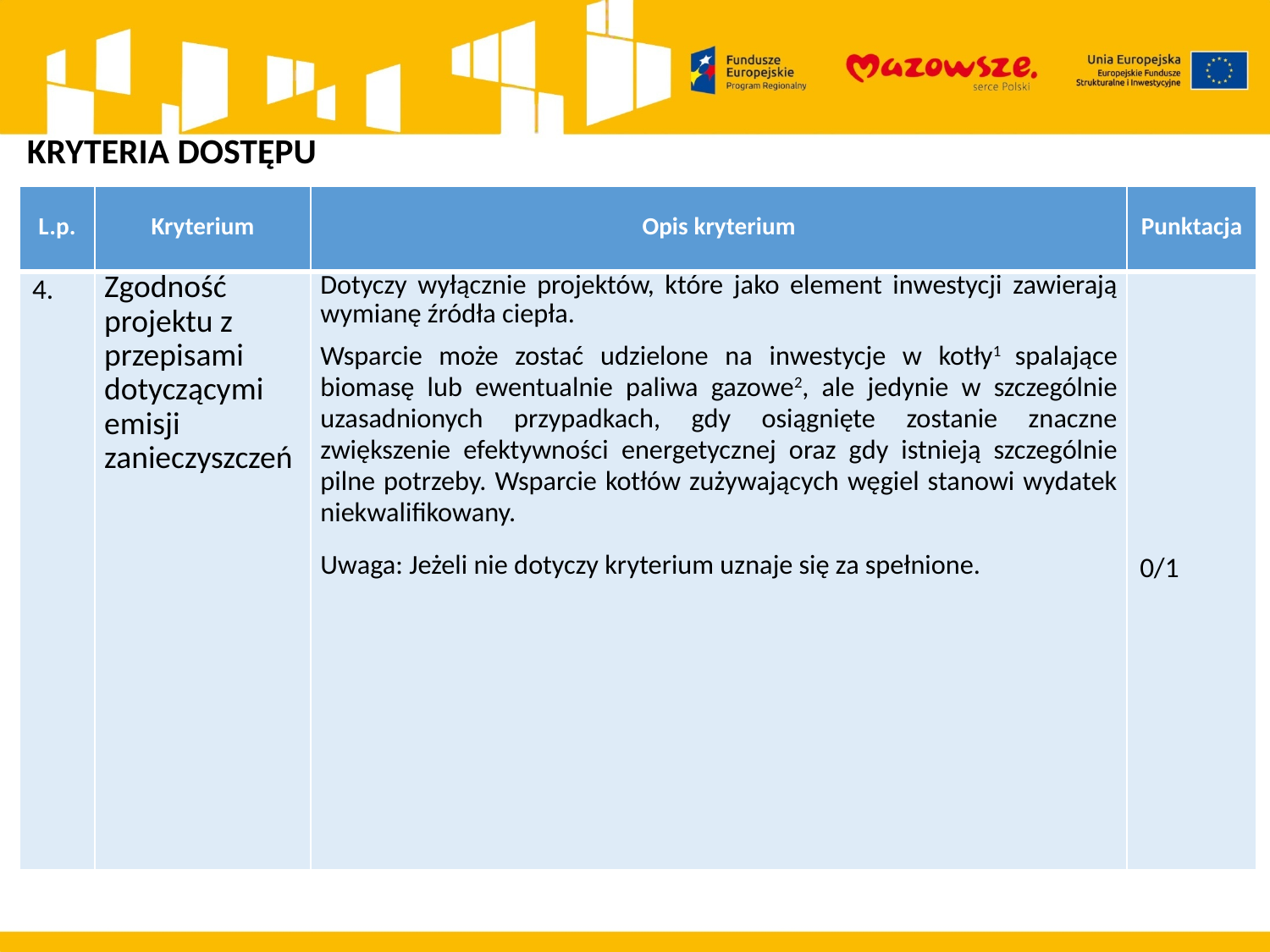

KRYTERIA DOSTĘPU
| L.p. | Kryterium | Opis kryterium | Punktacja |
| --- | --- | --- | --- |
| 4. | Zgodność projektu z przepisami dotyczącymi emisji zanieczyszczeń | Dotyczy wyłącznie projektów, które jako element inwestycji zawierają wymianę źródła ciepła. Wsparcie może zostać udzielone na inwestycje w kotły1 spalające biomasę lub ewentualnie paliwa gazowe2, ale jedynie w szczególnie uzasadnionych przypadkach, gdy osiągnięte zostanie znaczne zwiększenie efektywności energetycznej oraz gdy istnieją szczególnie pilne potrzeby. Wsparcie kotłów zużywających węgiel stanowi wydatek niekwalifikowany. Uwaga: Jeżeli nie dotyczy kryterium uznaje się za spełnione. | 0/1 |